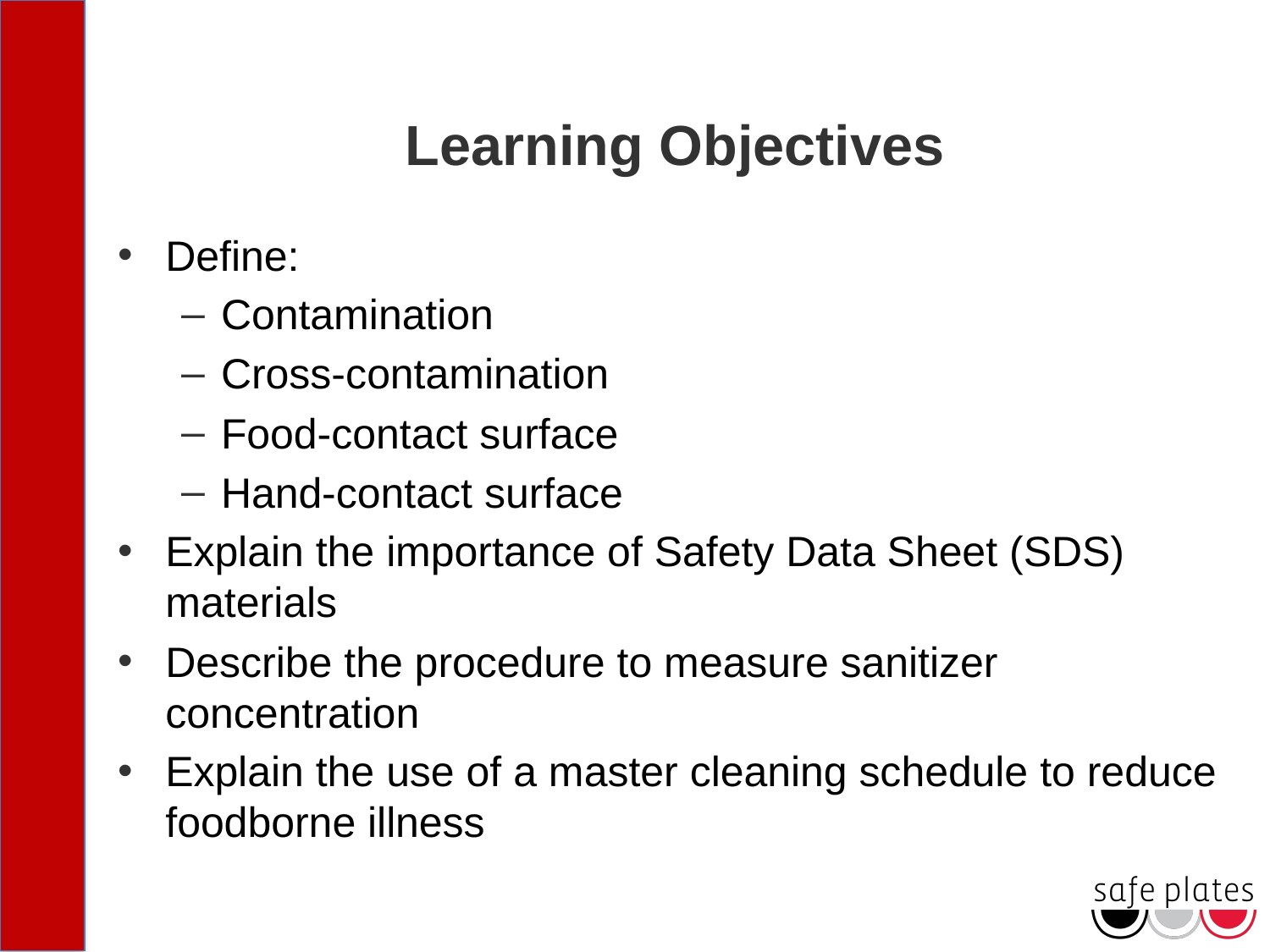

# Learning Objectives
Define:
Contamination
Cross-contamination
Food-contact surface
Hand-contact surface
Explain the importance of Safety Data Sheet (SDS) materials
Describe the procedure to measure sanitizer concentration
Explain the use of a master cleaning schedule to reduce foodborne illness